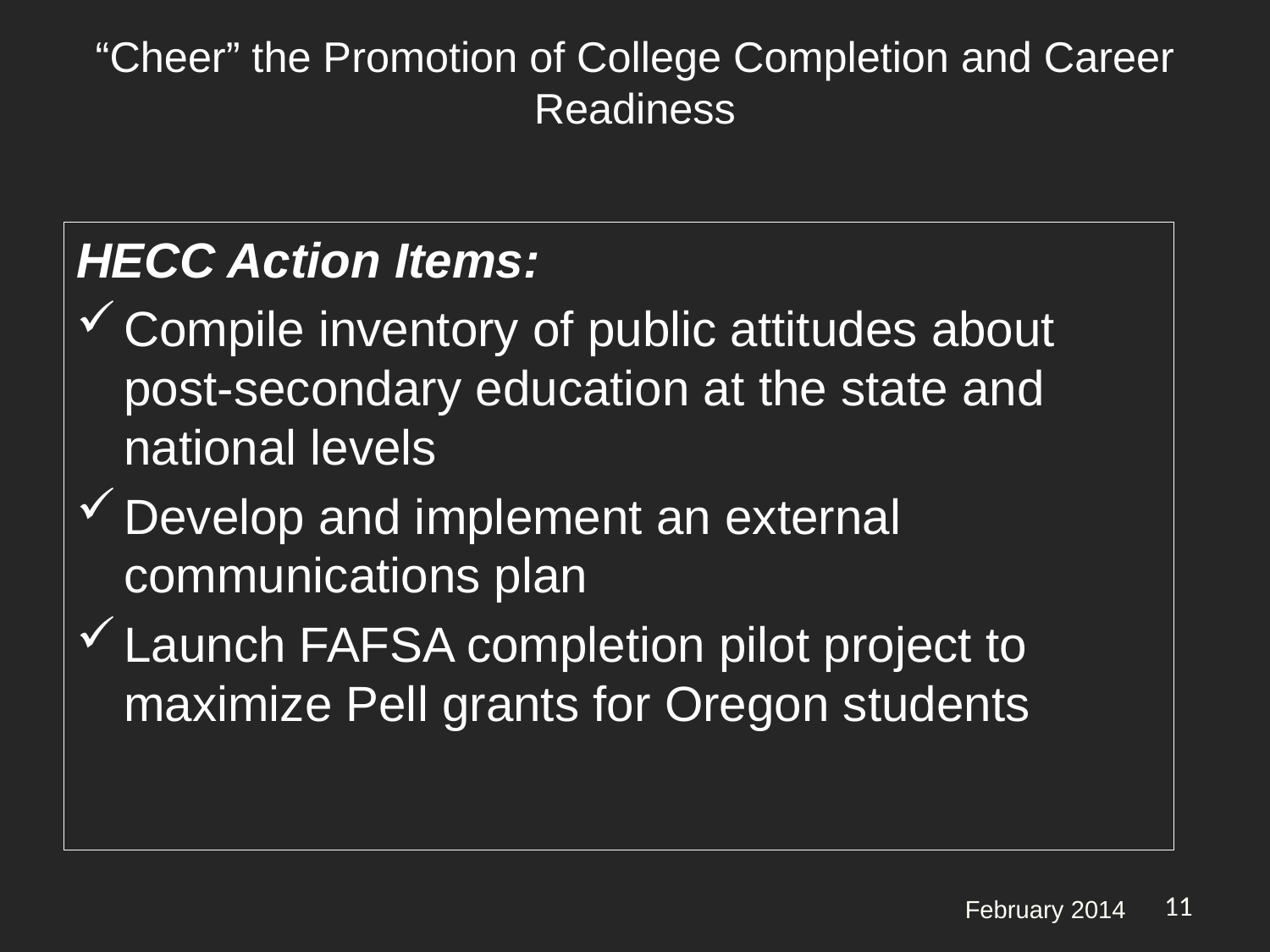

# “Cheer” the Promotion of College Completion and Career Readiness
HECC Action Items:
Compile inventory of public attitudes about post-secondary education at the state and national levels
Develop and implement an external communications plan
Launch FAFSA completion pilot project to maximize Pell grants for Oregon students